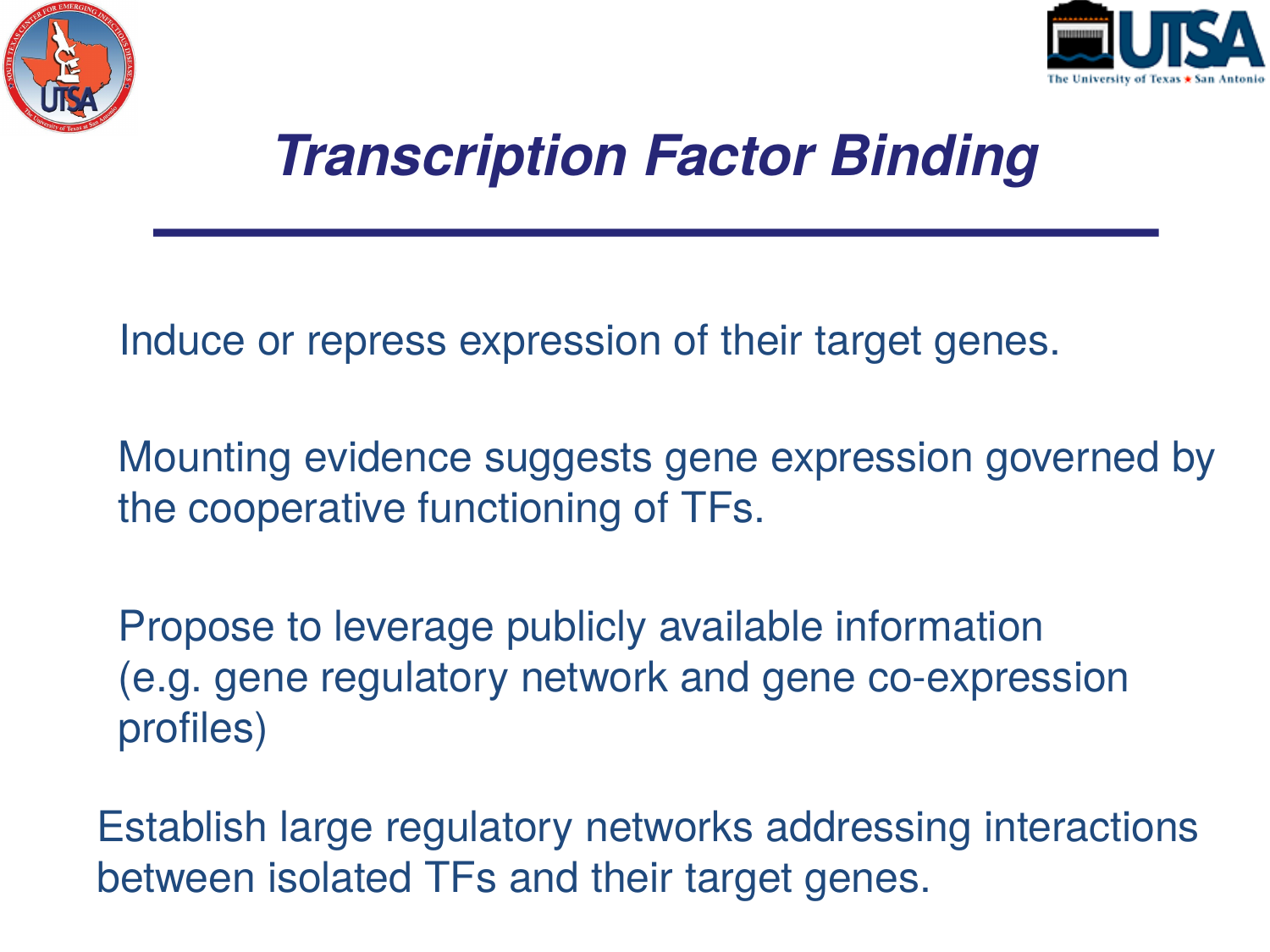

Transcription Factor Binding
Induce or repress expression of their target genes.
Mounting evidence suggests gene expression governed by the cooperative functioning of TFs.
Propose to leverage publicly available information (e.g. gene regulatory network and gene co-expression profiles)
Establish large regulatory networks addressing interactions between isolated TFs and their target genes.